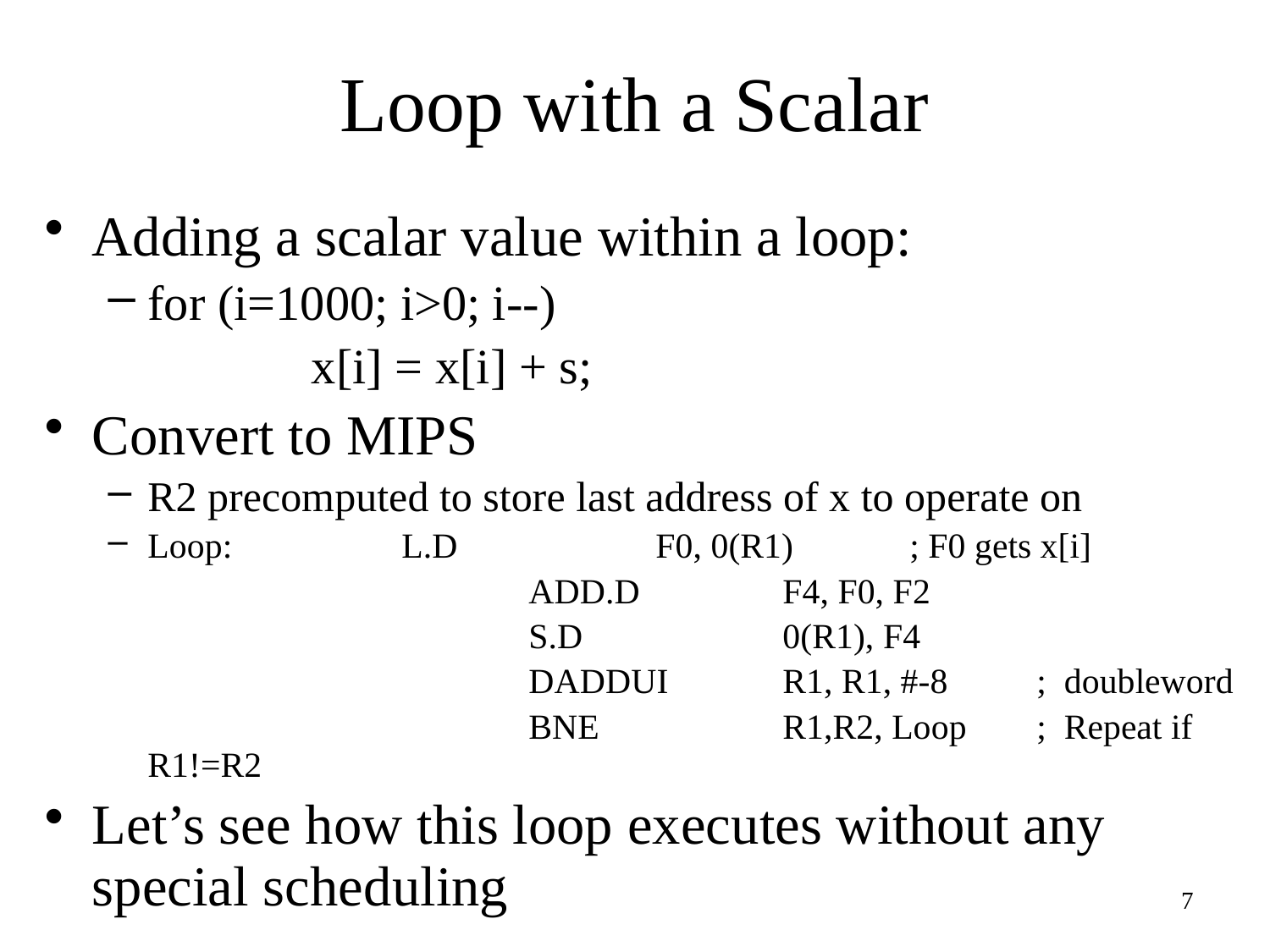

# Loop with a Scalar
Adding a scalar value within a loop:
for (i=1000; i>0; i--)
		   x[i] = x[i] + s;
Convert to MIPS
R2 precomputed to store last address of x to operate on
Loop: 		L.D		F0, 0(R1)	; F0 gets x[i]
				ADD.D		F4, F0, F2
				S.D		0(R1), F4
				DADDUI	R1, R1, #-8	;  doubleword
				BNE		R1,R2, Loop	;  Repeat if R1!=R2
Let’s see how this loop executes without any special scheduling
7